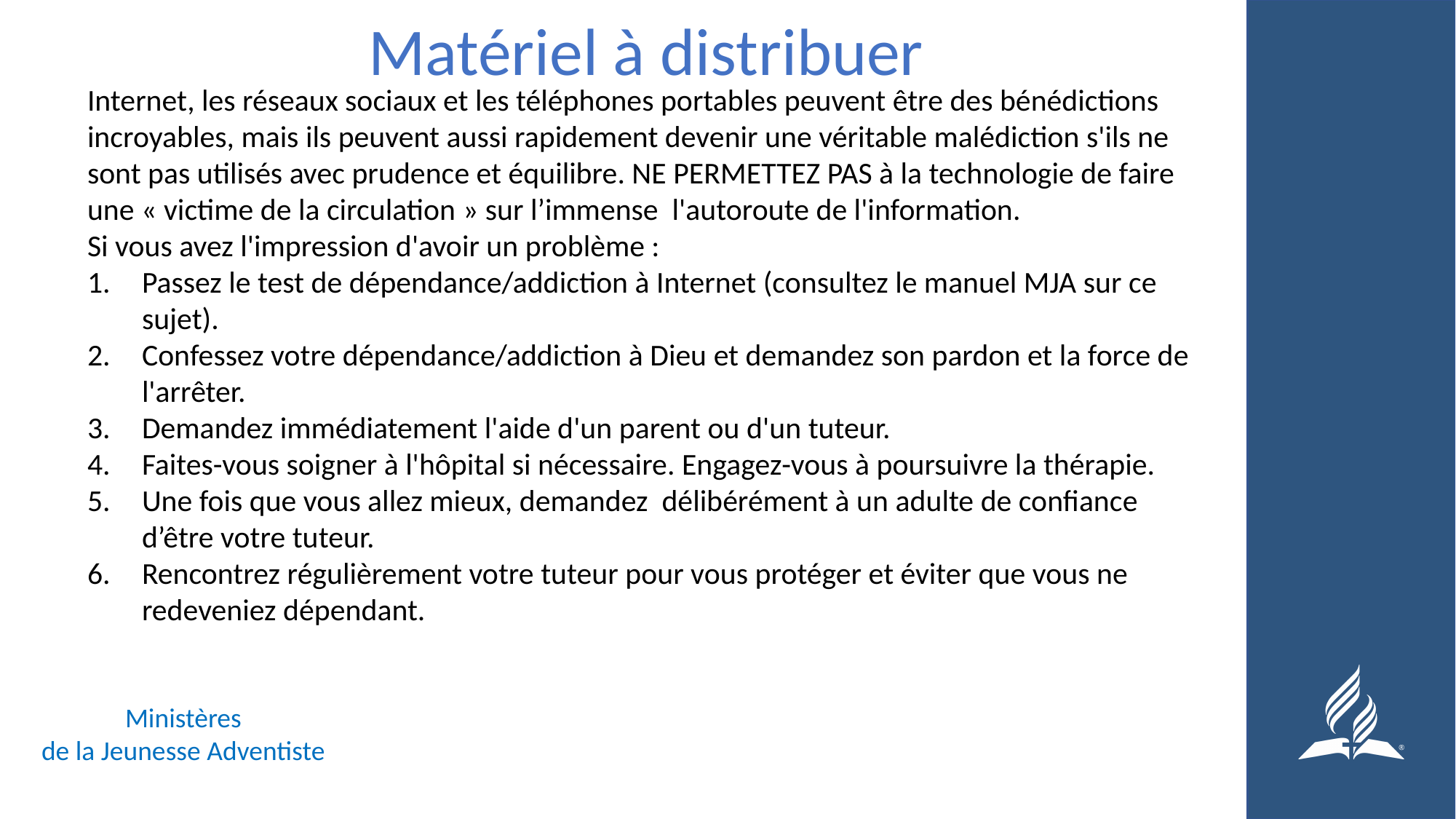

# Matériel à distribuer
Internet, les réseaux sociaux et les téléphones portables peuvent être des bénédictions incroyables, mais ils peuvent aussi rapidement devenir une véritable malédiction s'ils ne sont pas utilisés avec prudence et équilibre. NE PERMETTEZ PAS à la technologie de faire une « victime de la circulation » sur l’immense  l'autoroute de l'information.
Si vous avez l'impression d'avoir un problème :
Passez le test de dépendance/addiction à Internet (consultez le manuel MJA sur ce sujet).
Confessez votre dépendance/addiction à Dieu et demandez son pardon et la force de l'arrêter.
Demandez immédiatement l'aide d'un parent ou d'un tuteur.
Faites-vous soigner à l'hôpital si nécessaire. Engagez-vous à poursuivre la thérapie.
Une fois que vous allez mieux, demandez  délibérément à un adulte de confiance d’être votre tuteur.
Rencontrez régulièrement votre tuteur pour vous protéger et éviter que vous ne redeveniez dépendant.
Ministères
de la Jeunesse Adventiste